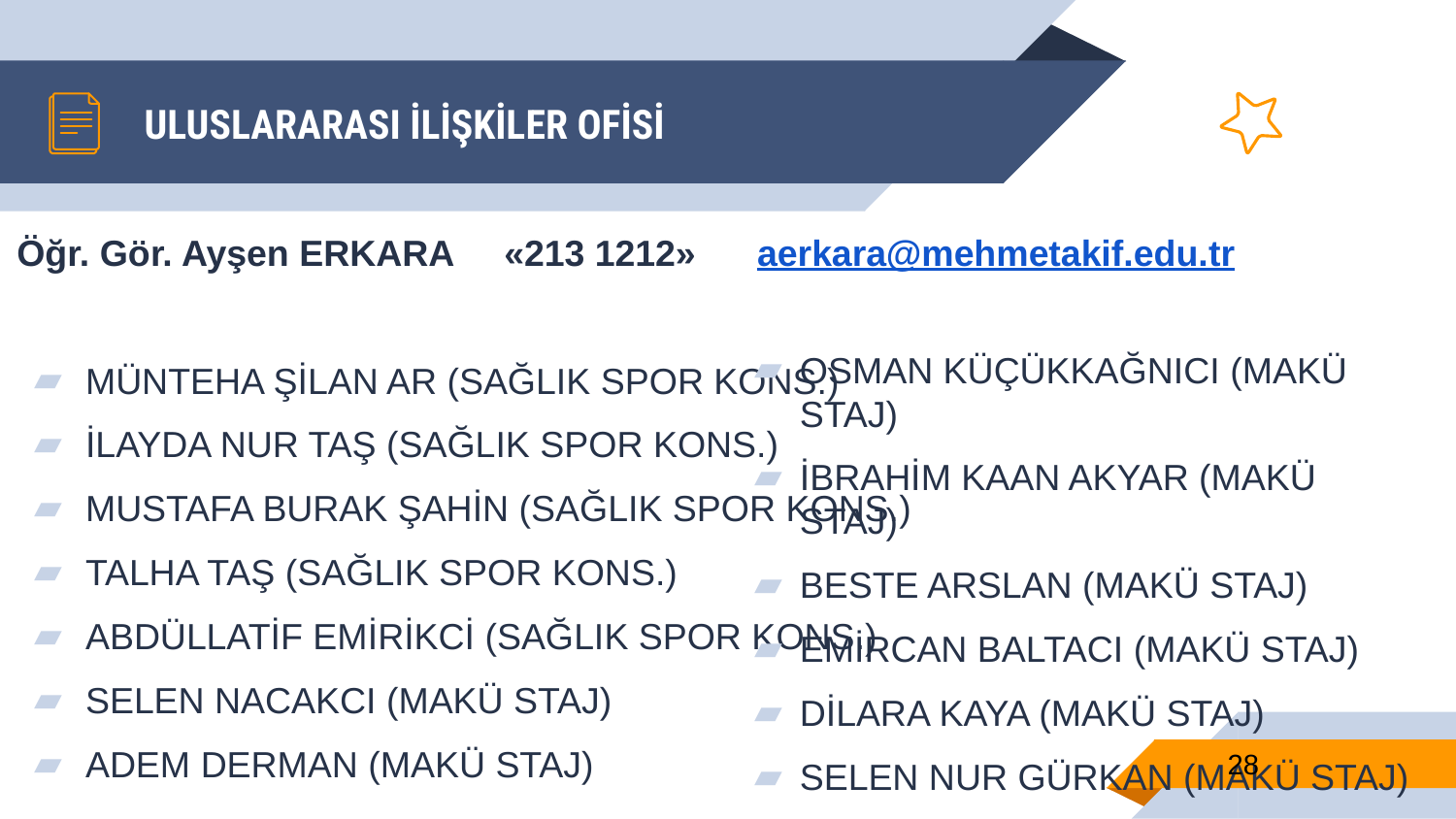

# ULUSLARARASI İLİŞKİLER OFİSİ

Öğr. Gör. Ayşen ERKARA     «213 1212»      aerkara@mehmetakif.edu.tr

MÜNTEHA ŞİLAN AR (SAĞLIK SPOR KONS.)
İLAYDA NUR TAŞ (SAĞLIK SPOR KONS.)
MUSTAFA BURAK ŞAHİN (SAĞLIK SPOR KONS.)
TALHA TAŞ (SAĞLIK SPOR KONS.)
ABDÜLLATİF EMİRİKCİ (SAĞLIK SPOR KONS.)
SELEN NACAKCI (MAKÜ STAJ)
ADEM DERMAN (MAKÜ STAJ)

OSMAN KÜÇÜKKAĞNICI (MAKÜ STAJ)
İBRAHİM KAAN AKYAR (MAKÜ STAJ)
BESTE ARSLAN (MAKÜ STAJ)
EMİRCAN BALTACI (MAKÜ STAJ)
DİLARA KAYA (MAKÜ STAJ)
SELEN NUR GÜRKAN (MAKÜ STAJ)

28